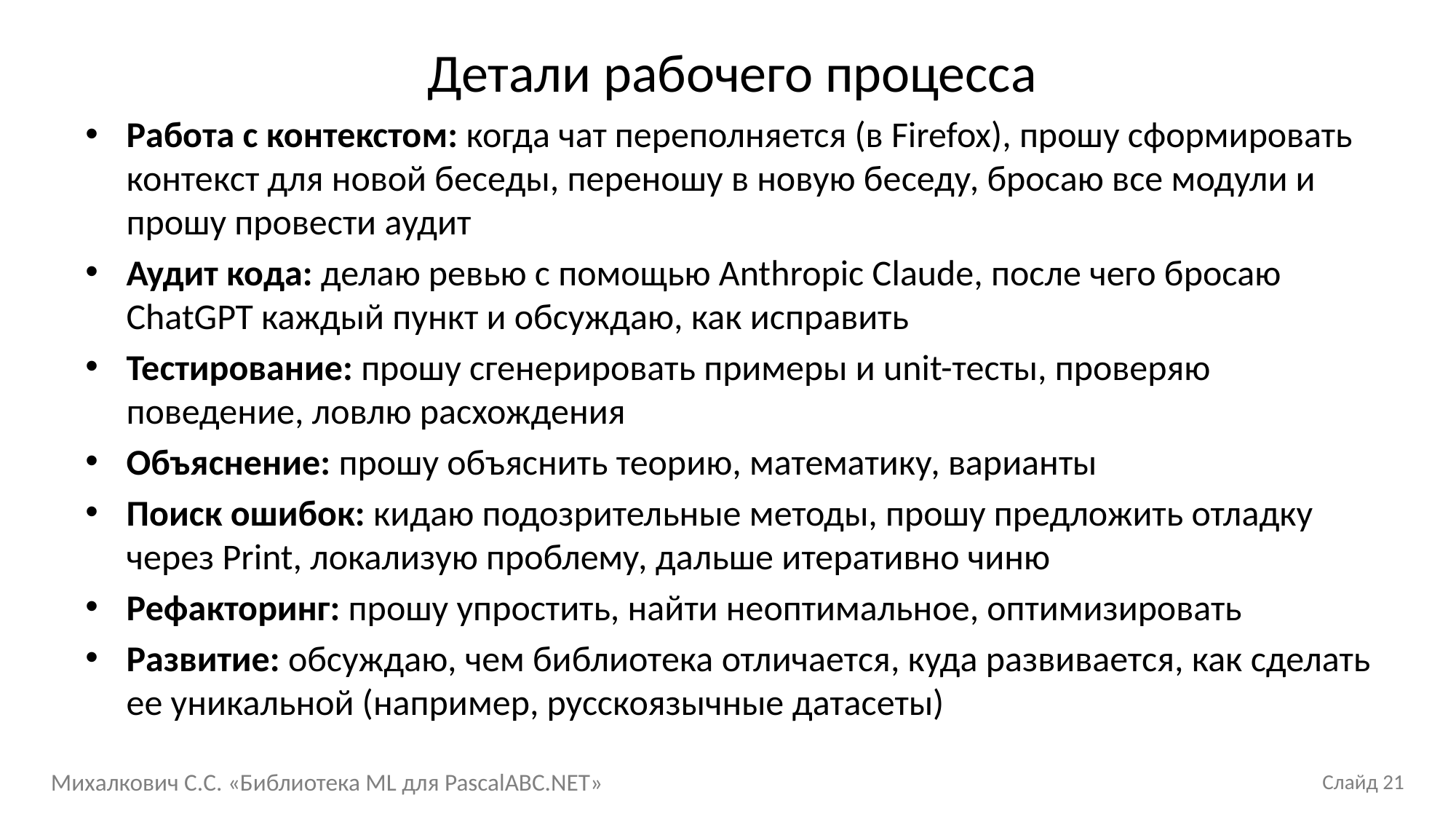

# Детали рабочего процесса
Работа с контекстом: когда чат переполняется (в Firefox), прошу сформировать контекст для новой беседы, переношу в новую беседу, бросаю все модули и прошу провести аудит
Аудит кода: делаю ревью с помощью Anthropic Claude, после чего бросаю ChatGPT каждый пункт и обсуждаю, как исправить
Тестирование: прошу сгенерировать примеры и unit-тесты, проверяю поведение, ловлю расхождения
Объяснение: прошу объяснить теорию, математику, варианты
Поиск ошибок: кидаю подозрительные методы, прошу предложить отладку через Print, локализую проблему, дальше итеративно чиню
Рефакторинг: прошу упростить, найти неоптимальное, оптимизировать
Развитие: обсуждаю, чем библиотека отличается, куда развивается, как сделать ее уникальной (например, русскоязычные датасеты)
Михалкович С.С. «Библиотека ML для PascalABC.NET»
Слайд 21